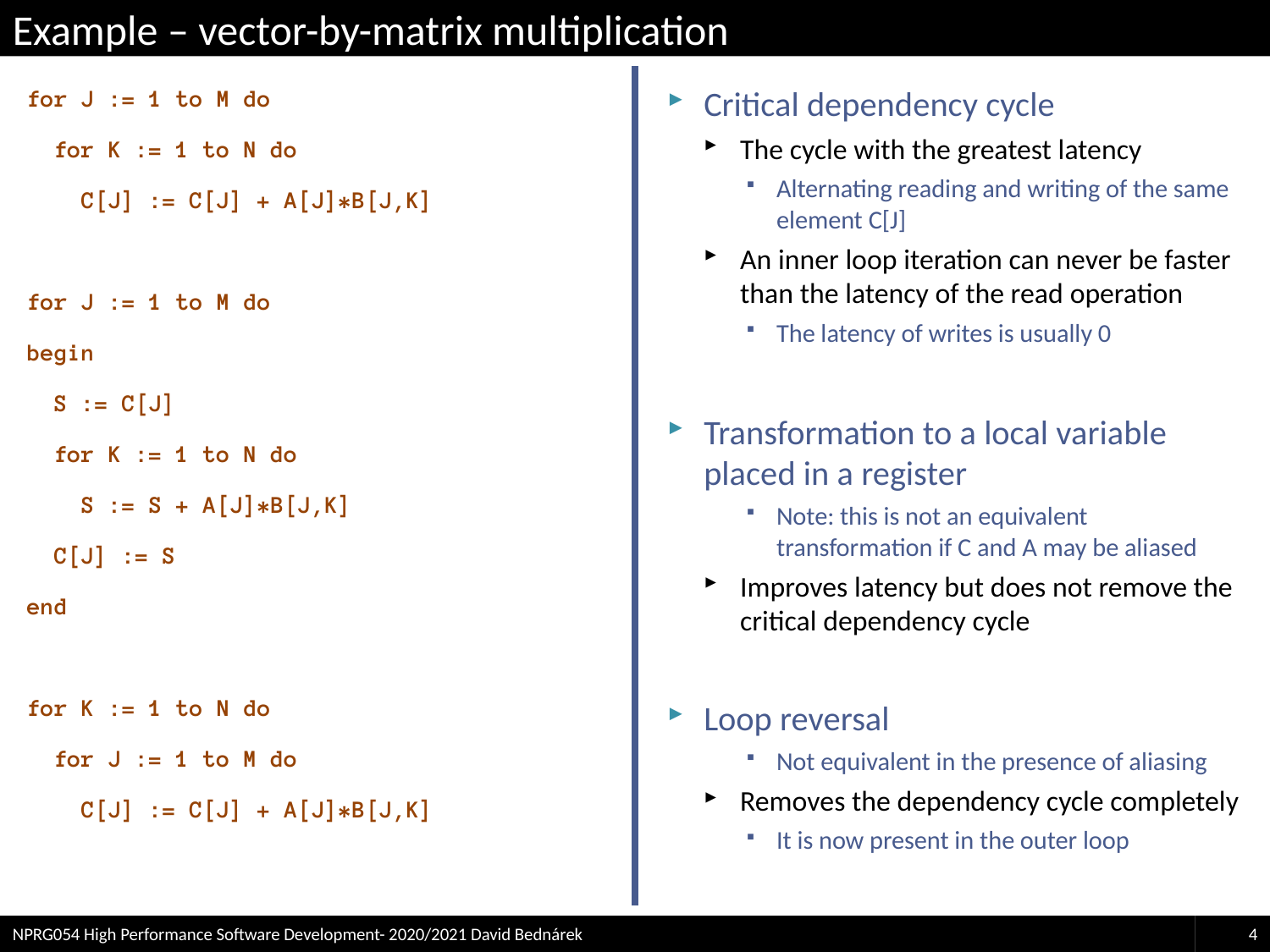

# Example – vector-by-matrix multiplication
for J := 1 to M do
  for K := 1 to N do
    C[J] := C[J] + A[J]*B[J,K]

for J := 1 to M do
begin
  S := C[J]
  for K := 1 to N do
    S := S + A[J]*B[J,K]
  C[J] := S
end

for K := 1 to N do
  for J := 1 to M do
    C[J] := C[J] + A[J]*B[J,K]

Critical dependency cycle
The cycle with the greatest latency
Alternating reading and writing of the same element C[J]
An inner loop iteration can never be faster than the latency of the read operation
The latency of writes is usually 0

Transformation to a local variable placed in a register
Note: this is not an equivalent transformation if C and A may be aliased
Improves latency but does not remove the critical dependency cycle

Loop reversal
Not equivalent in the presence of aliasing
Removes the dependency cycle completely
It is now present in the outer loop
NPRG054 High Performance Software Development- 2020/2021 David Bednárek
4